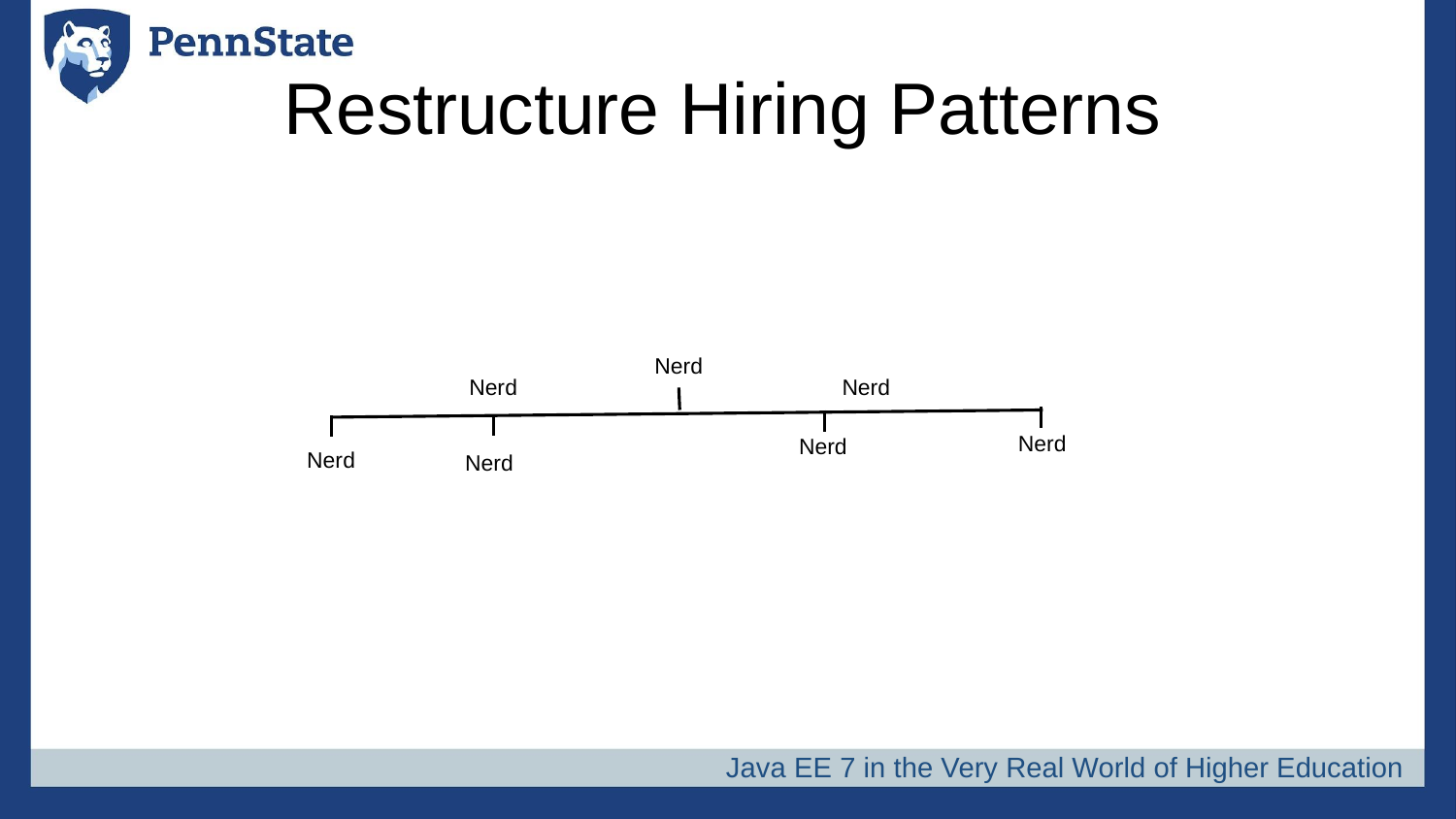

# Restructure Hiring Patterns
Nerd
Nerd
Nerd
Nerd
Nerd
Nerd
Nerd